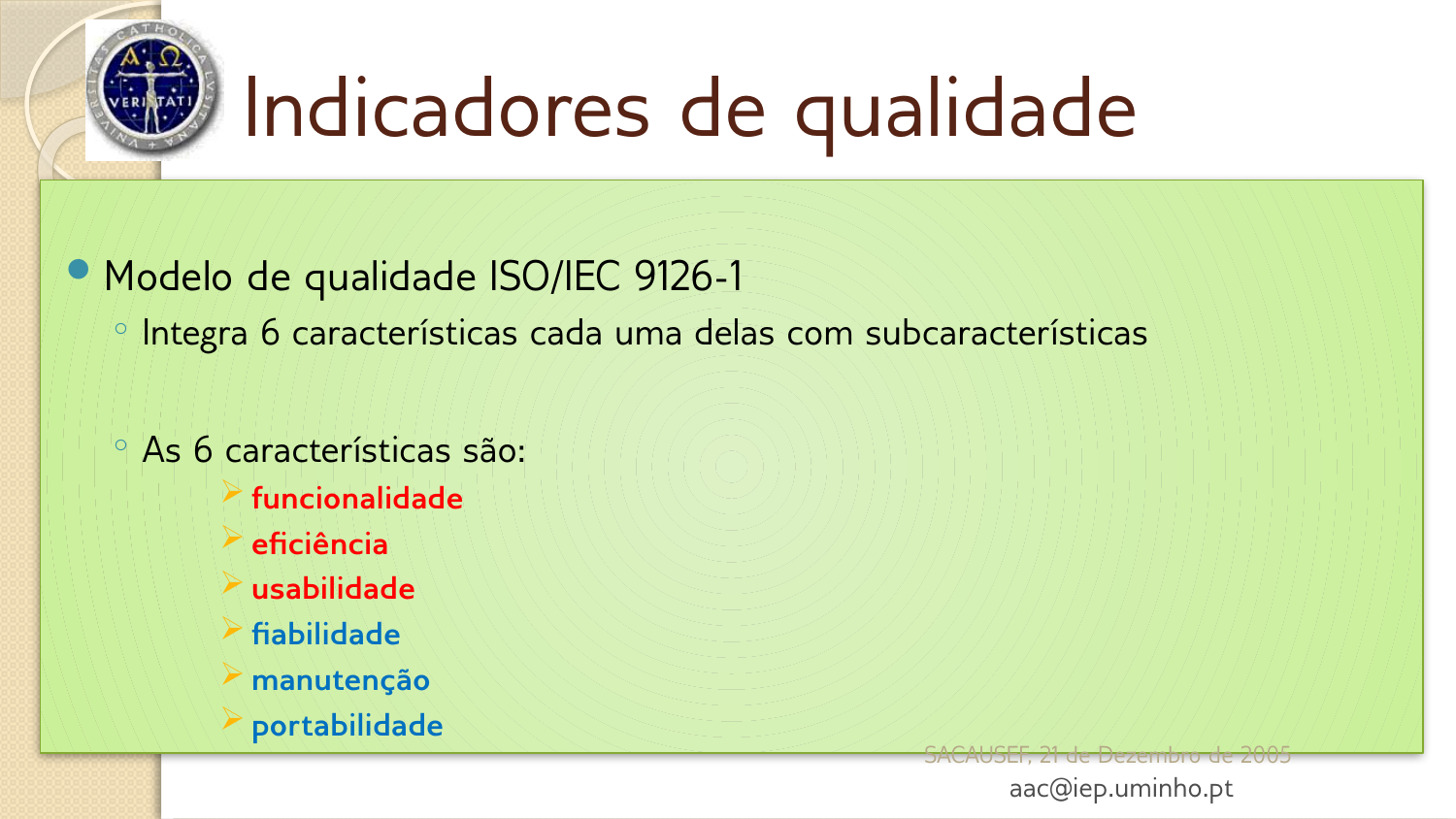

# Indicadores de qualidade

Modelo de qualidade ISO/IEC 9126-1
Integra 6 características cada uma delas com subcaracterísticas

As 6 características são:
funcionalidade
eficiência
usabilidade
fiabilidade
manutenção
portabilidade
SACAUSEF, 21 de Dezembro de 2005                  aac@iep.uminho.pt